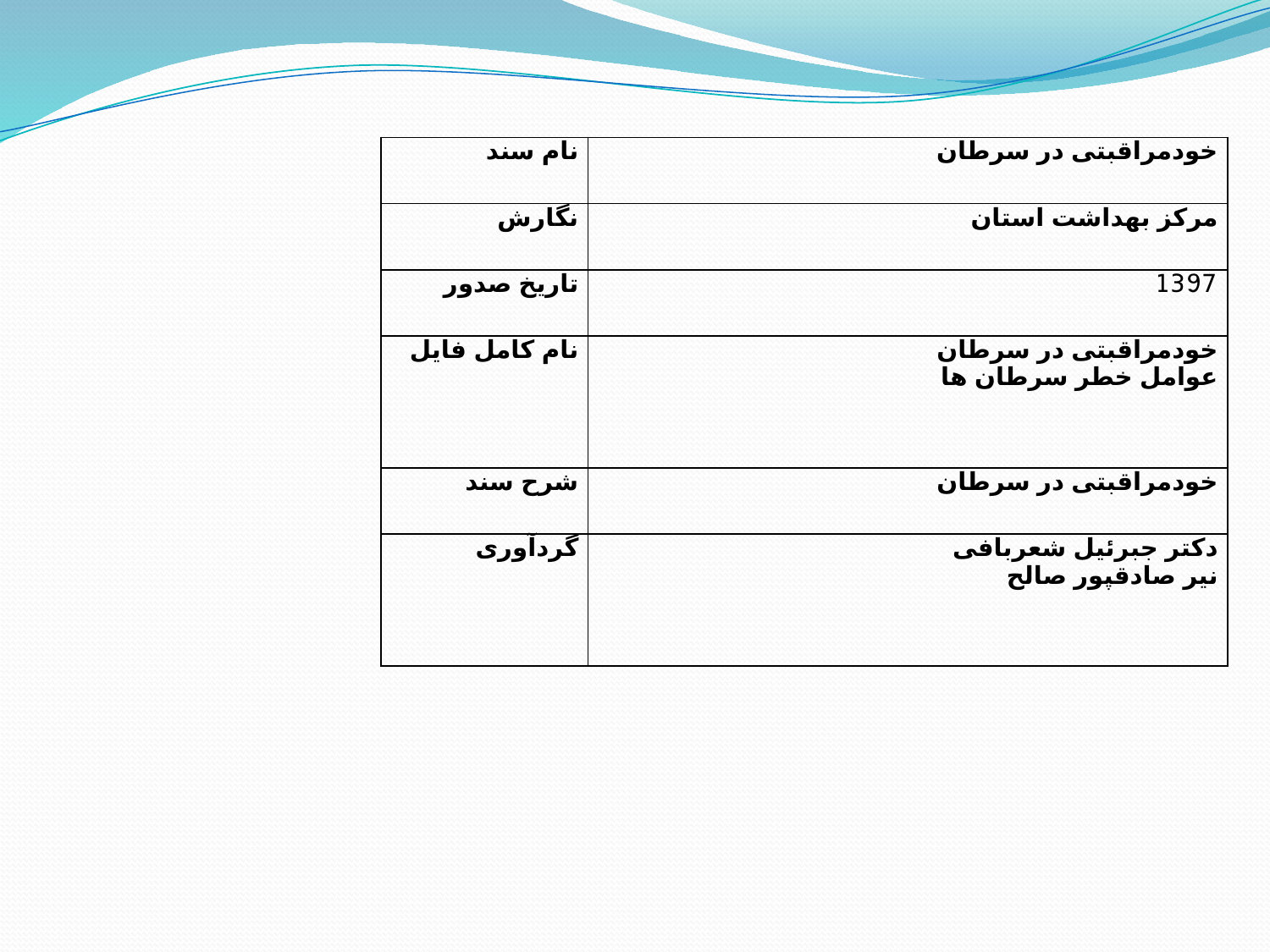

| نام سند | خودمراقبتی در سرطان |
| --- | --- |
| نگارش | مرکز بهداشت استان |
| تاریخ صدور | 1397 |
| نام کامل فایل | خودمراقبتی در سرطان عوامل خطر سرطان ها |
| شرح سند | خودمراقبتی در سرطان |
| گردآوری | دکتر جبرئیل شعربافی نیر صادقپور صالح |